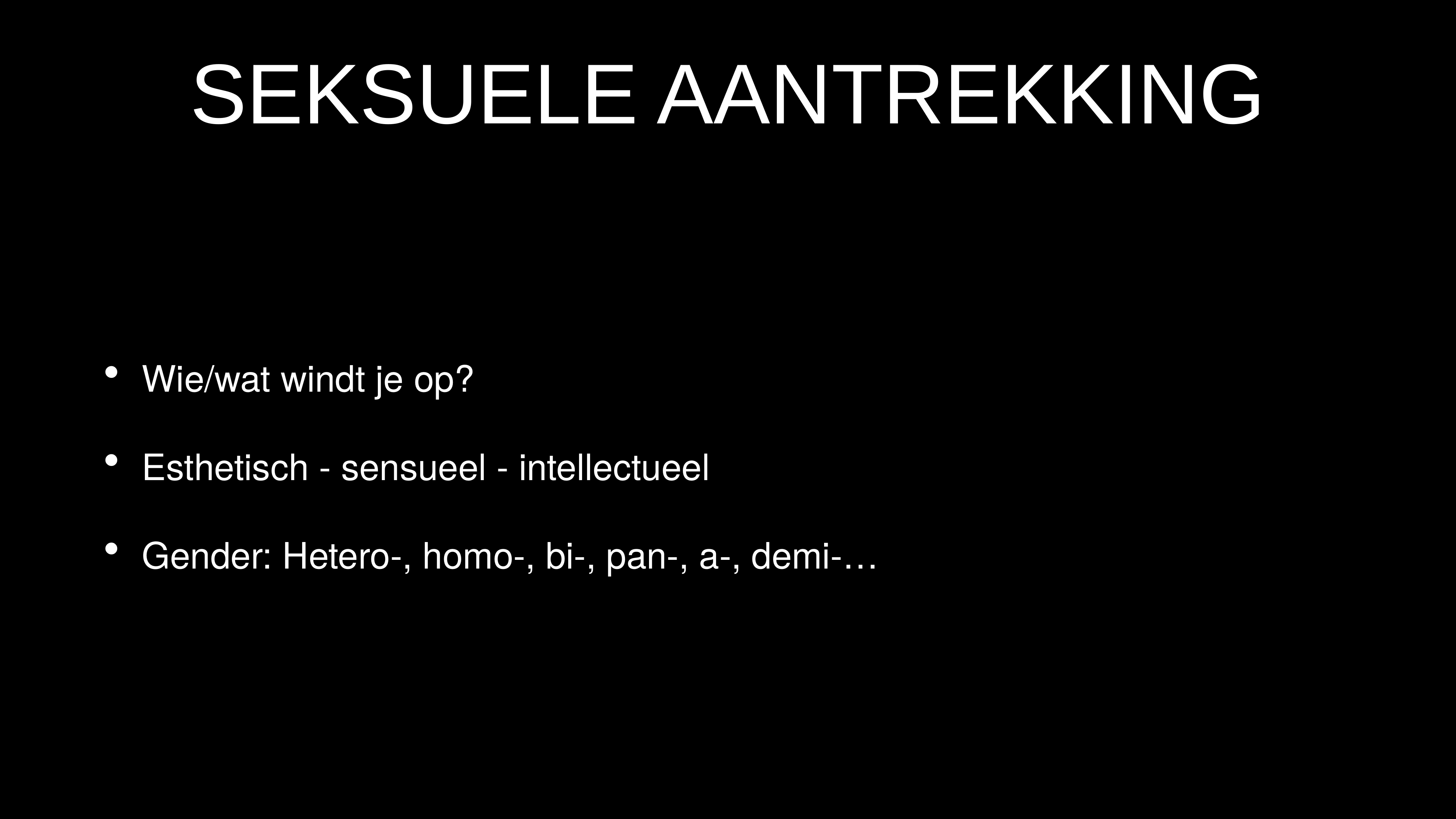

# SEKSUELE AANTREKKING
Wie/wat windt je op?
Esthetisch - sensueel - intellectueel
Gender: Hetero-, homo-, bi-, pan-, a-, demi-…